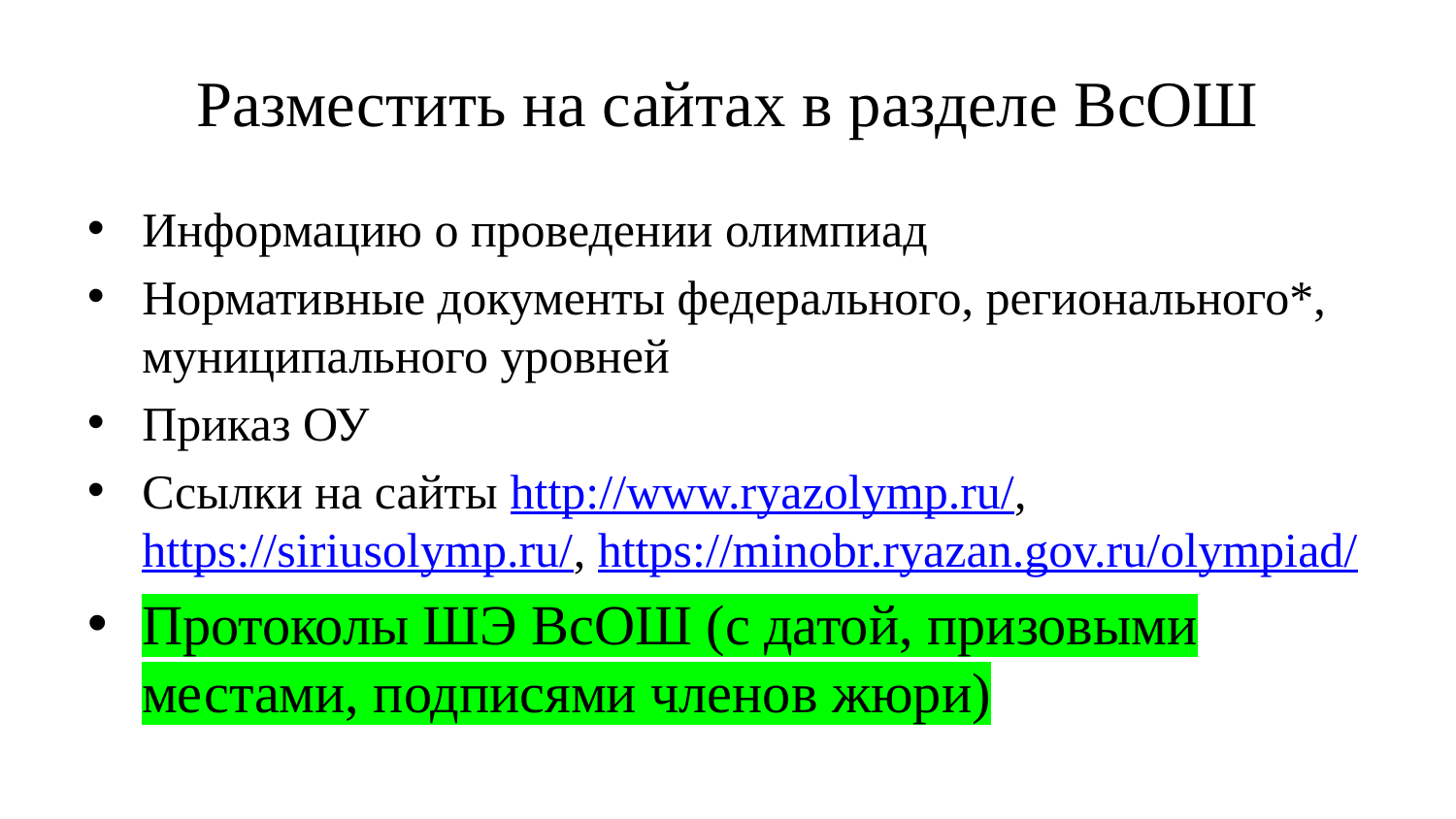

# Разместить на сайтах в разделе ВсОШ
Информацию о проведении олимпиад
Нормативные документы федерального, регионального*, муниципального уровней
Приказ ОУ
Ссылки на сайты http://www.ryazolymp.ru/, https://siriusolymp.ru/, https://minobr.ryazan.gov.ru/olympiad/
Протоколы ШЭ ВсОШ (с датой, призовыми местами, подписями членов жюри)